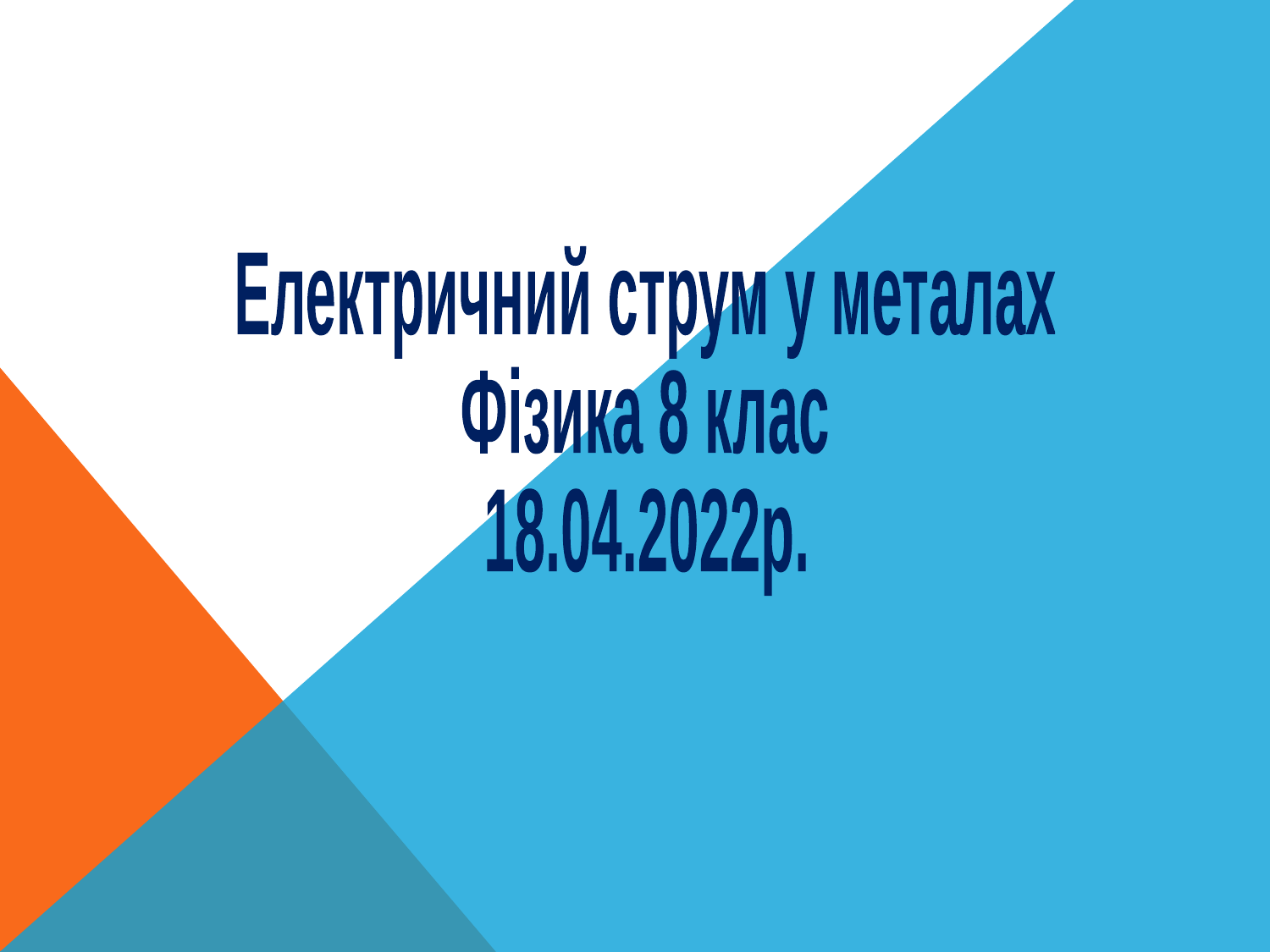

Електричний струм у металах
Фізика 8 клас
18.04.2022р.